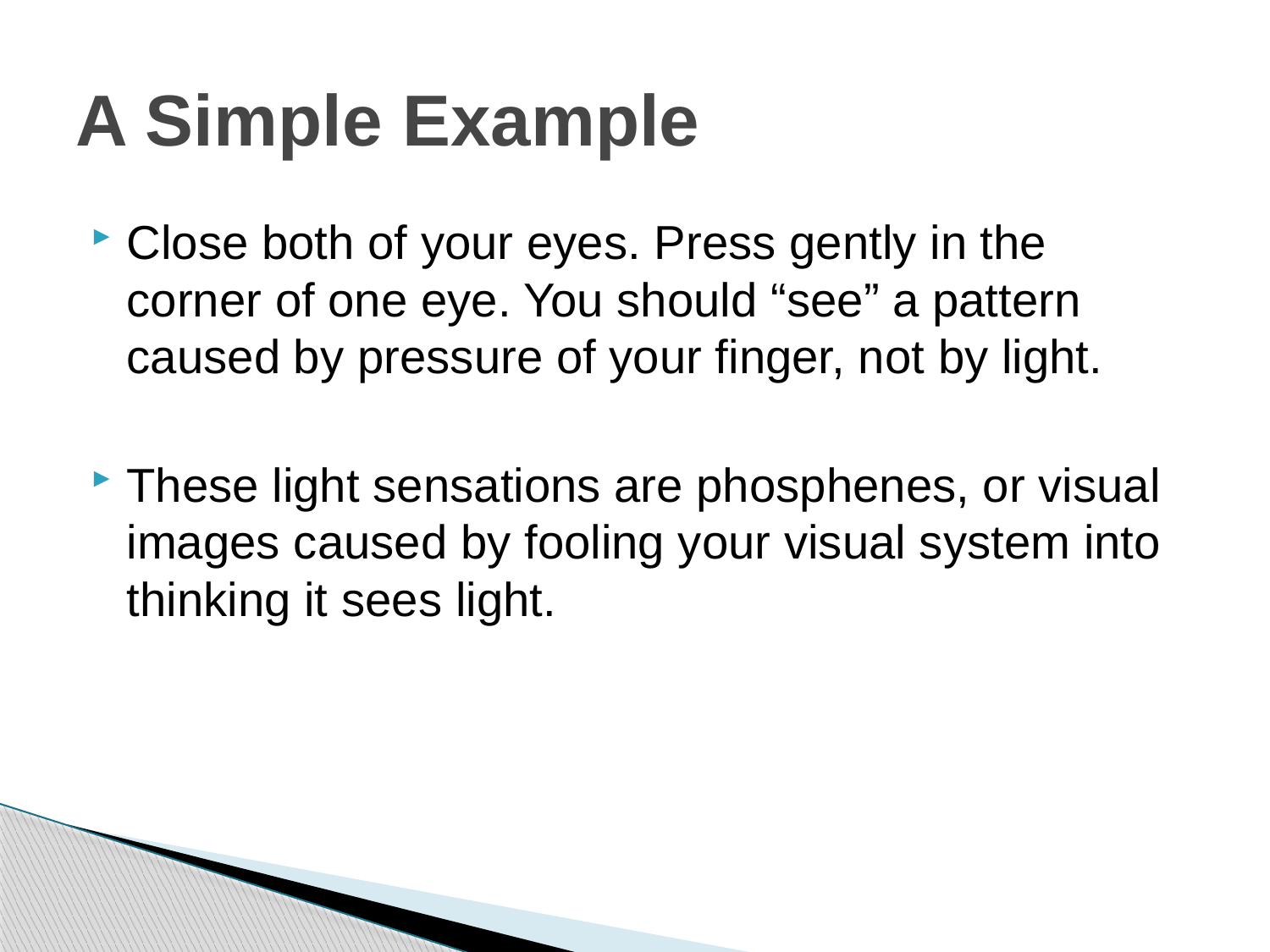

# A Simple Example
Close both of your eyes. Press gently in the corner of one eye. You should “see” a pattern caused by pressure of your finger, not by light.

These light sensations are phosphenes, or visual images caused by fooling your visual system into thinking it sees light.